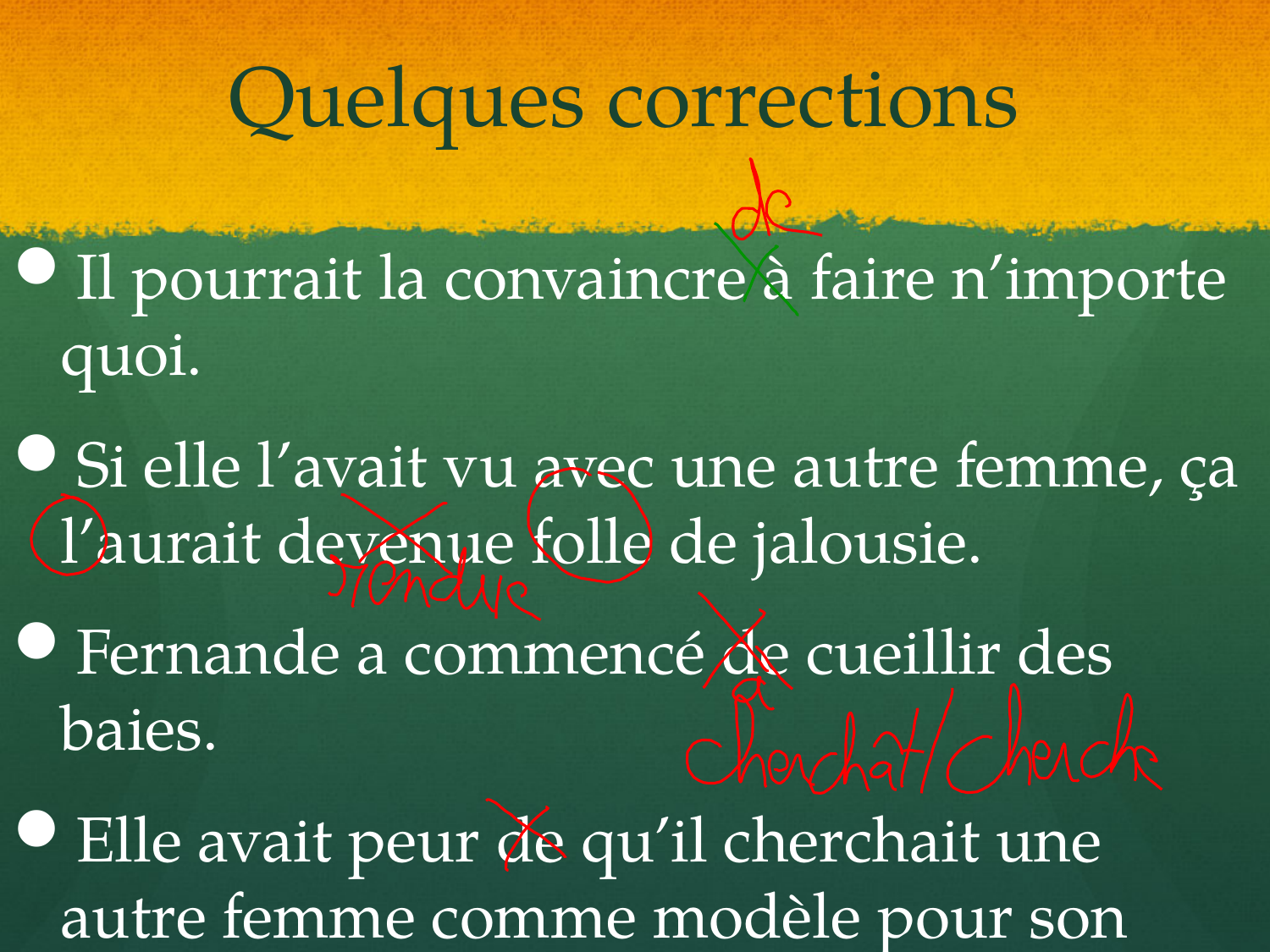

# Quelques corrections

Il pourrait la convaincre à faire n’importe quoi.
Si elle l’avait vu avec une autre femme, ça l’aurait devenue folle de jalousie.
Fernande a commencé de cueillir des baies.
Elle avait peur de qu’il cherchait une autre femme comme modèle pour son travail.